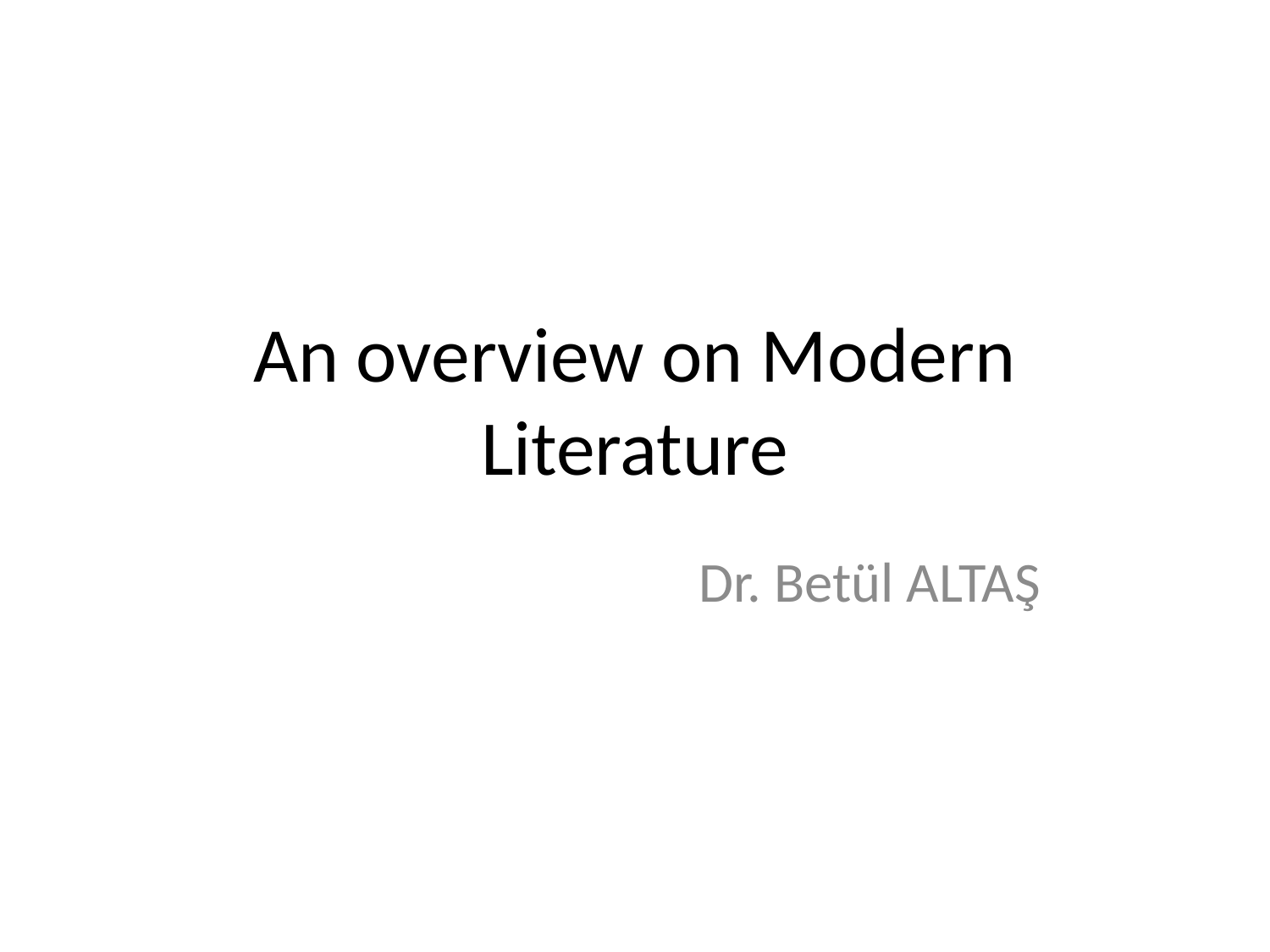

# An overview on Modern Literature
                                     Dr. Betül ALTAŞ